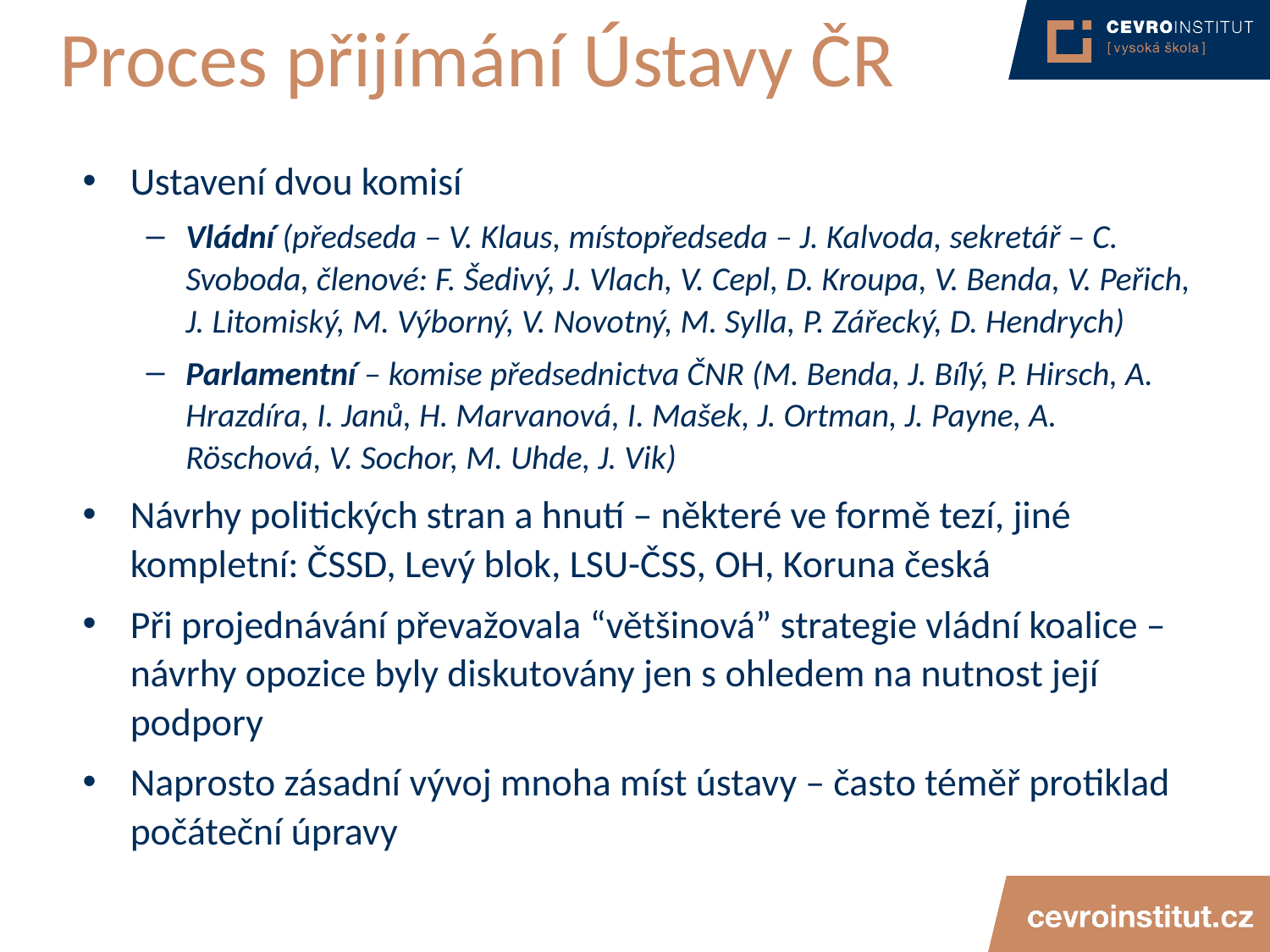

# Proces přijímání Ústavy ČR
Ustavení dvou komisí
Vládní (předseda – V. Klaus, místopředseda – J. Kalvoda, sekretář – C. Svoboda, členové: F. Šedivý, J. Vlach, V. Cepl, D. Kroupa, V. Benda, V. Peřich, J. Litomiský, M. Výborný, V. Novotný, M. Sylla, P. Zářecký, D. Hendrych)
Parlamentní – komise předsednictva ČNR (M. Benda, J. Bílý, P. Hirsch, A. Hrazdíra, I. Janů, H. Marvanová, I. Mašek, J. Ortman, J. Payne, A. Röschová, V. Sochor, M. Uhde, J. Vik)
Návrhy politických stran a hnutí – některé ve formě tezí, jiné kompletní: ČSSD, Levý blok, LSU-ČSS, OH, Koruna česká
Při projednávání převažovala “většinová” strategie vládní koalice – návrhy opozice byly diskutovány jen s ohledem na nutnost její podpory
Naprosto zásadní vývoj mnoha míst ústavy – často téměř protiklad počáteční úpravy